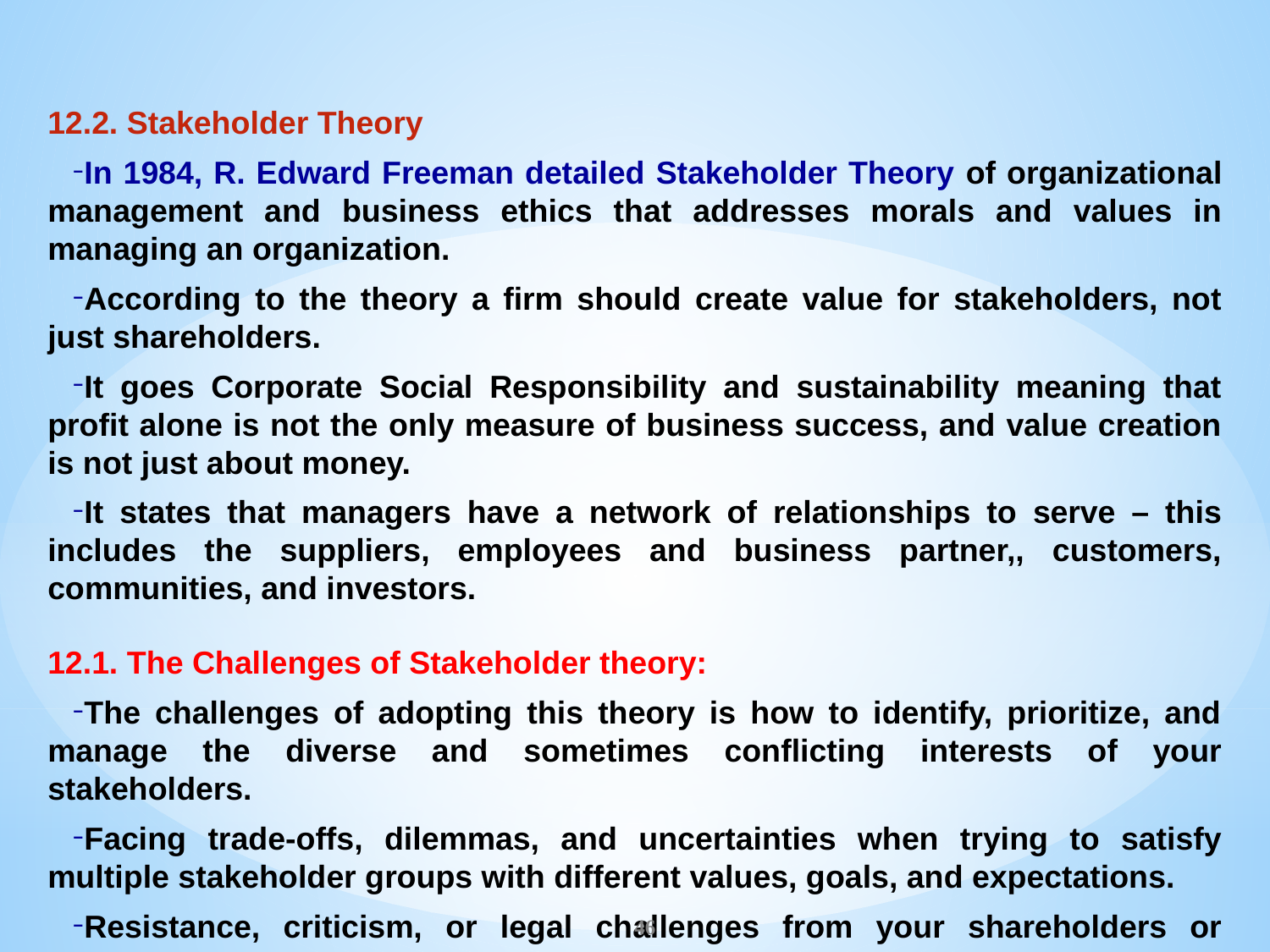

12.2. Stakeholder Theory
In 1984, R. Edward Freeman detailed Stakeholder Theory of organizational management and business ethics that addresses morals and values in managing an organization.
According to the theory a firm should create value for stakeholders, not just shareholders.
It goes Corporate Social Responsibility and sustainability meaning that profit alone is not the only measure of business success, and value creation is not just about money.
It states that managers have a network of relationships to serve – this includes the suppliers, employees and business partner,, customers, communities, and investors.

12.1. The Challenges of Stakeholder theory:
The challenges of adopting this theory is how to identify, prioritize, and manage the diverse and sometimes conflicting interests of your stakeholders.
Facing trade-offs, dilemmas, and uncertainties when trying to satisfy multiple stakeholder groups with different values, goals, and expectations.
Resistance, criticism, or legal challenges from your shareholders or competitors who may accuse you of being too altruistic, inefficient, or uncompetitive.
46